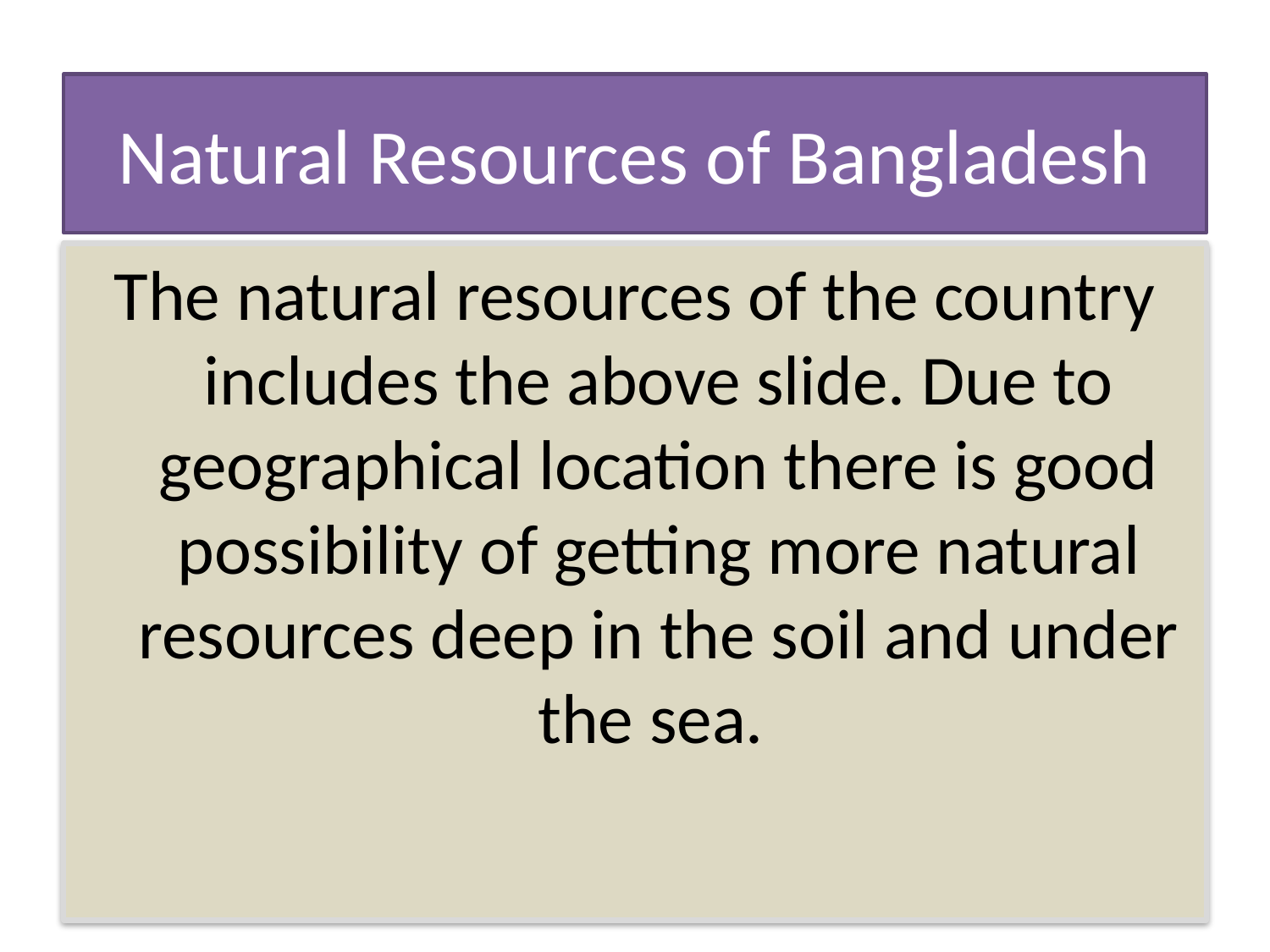

# Natural Resources of Bangladesh
The natural resources of the country includes the above slide. Due to geographical location there is good possibility of getting more natural resources deep in the soil and under the sea.